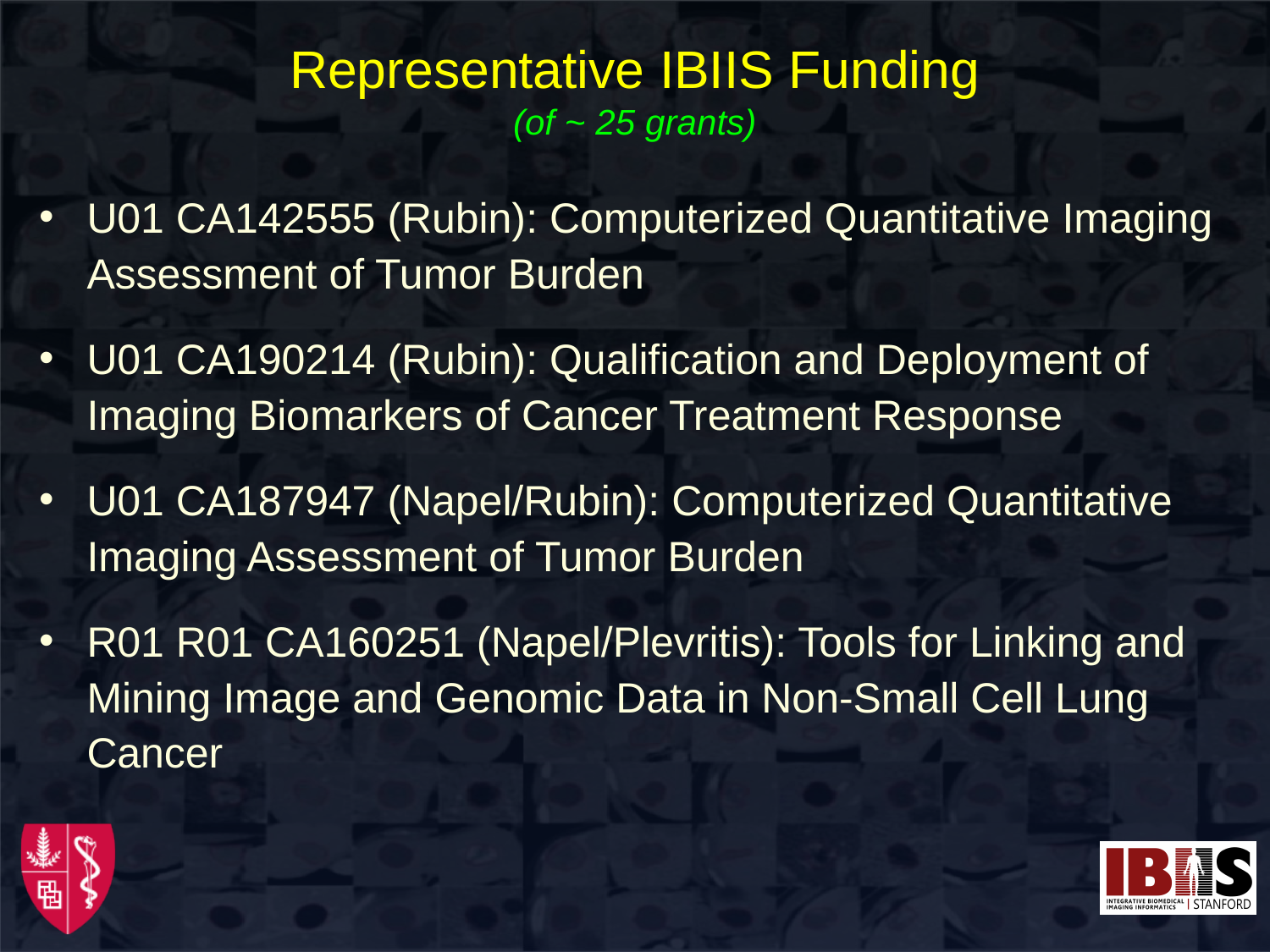

# Representative IBIIS Funding (of ~ 25 grants)
U01 CA142555 (Rubin): Computerized Quantitative Imaging Assessment of Tumor Burden
U01 CA190214 (Rubin): Qualification and Deployment of Imaging Biomarkers of Cancer Treatment Response
U01 CA187947 (Napel/Rubin): Computerized Quantitative Imaging Assessment of Tumor Burden
R01 R01 CA160251 (Napel/Plevritis): Tools for Linking and Mining Image and Genomic Data in Non-Small Cell Lung Cancer